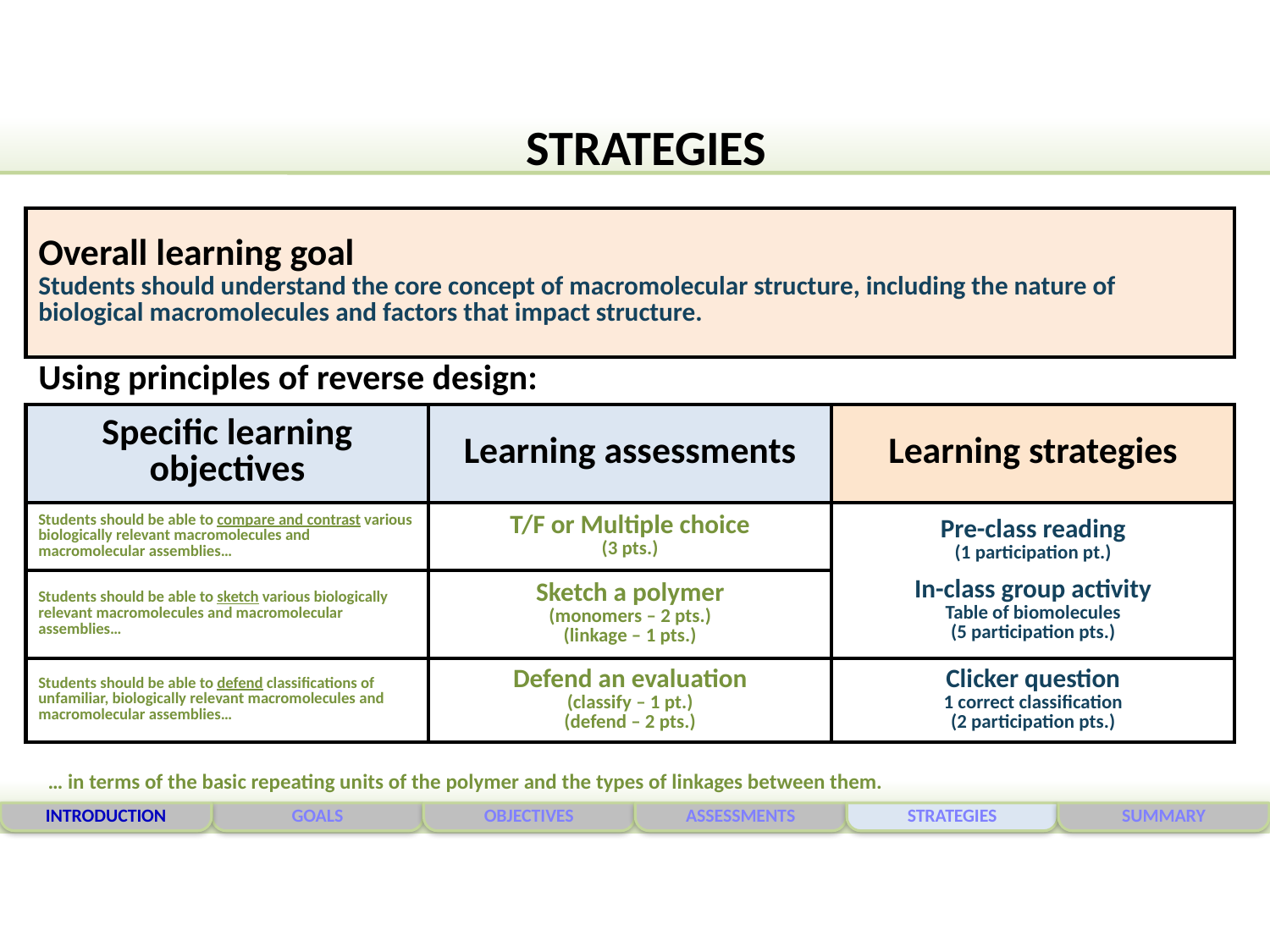

# Strategies

| Overall learning goal Students should understand the core concept of macromolecular structure, including the nature of biological macromolecules and factors that impact structure. |  |  |
| --- | --- | --- |
| Using principles of reverse design: |  |  |
| Specific learning objectives | Learning assessments | Learning strategies |
| Students should be able to compare and contrast various biologically relevant macromolecules and macromolecular assemblies… | T/F or Multiple choice (3 pts.) | Pre-class reading (1 participation pt.) In-class group activity Table of biomolecules (5 participation pts.) |
| Students should be able to sketch various biologically relevant macromolecules and macromolecular assemblies… | Sketch a polymer (monomers – 2 pts.) (linkage – 1 pts.) |  |
| Students should be able to defend classifications of unfamiliar, biologically relevant macromolecules and macromolecular assemblies… | Defend an evaluation (classify – 1 pt.) (defend – 2 pts.) | Clicker question 1 correct classification (2 participation pts.) |
… in terms of the basic repeating units of the polymer and the types of linkages between them.

Introduction
Goals
Objectives
Assessments
Strategies
Summary